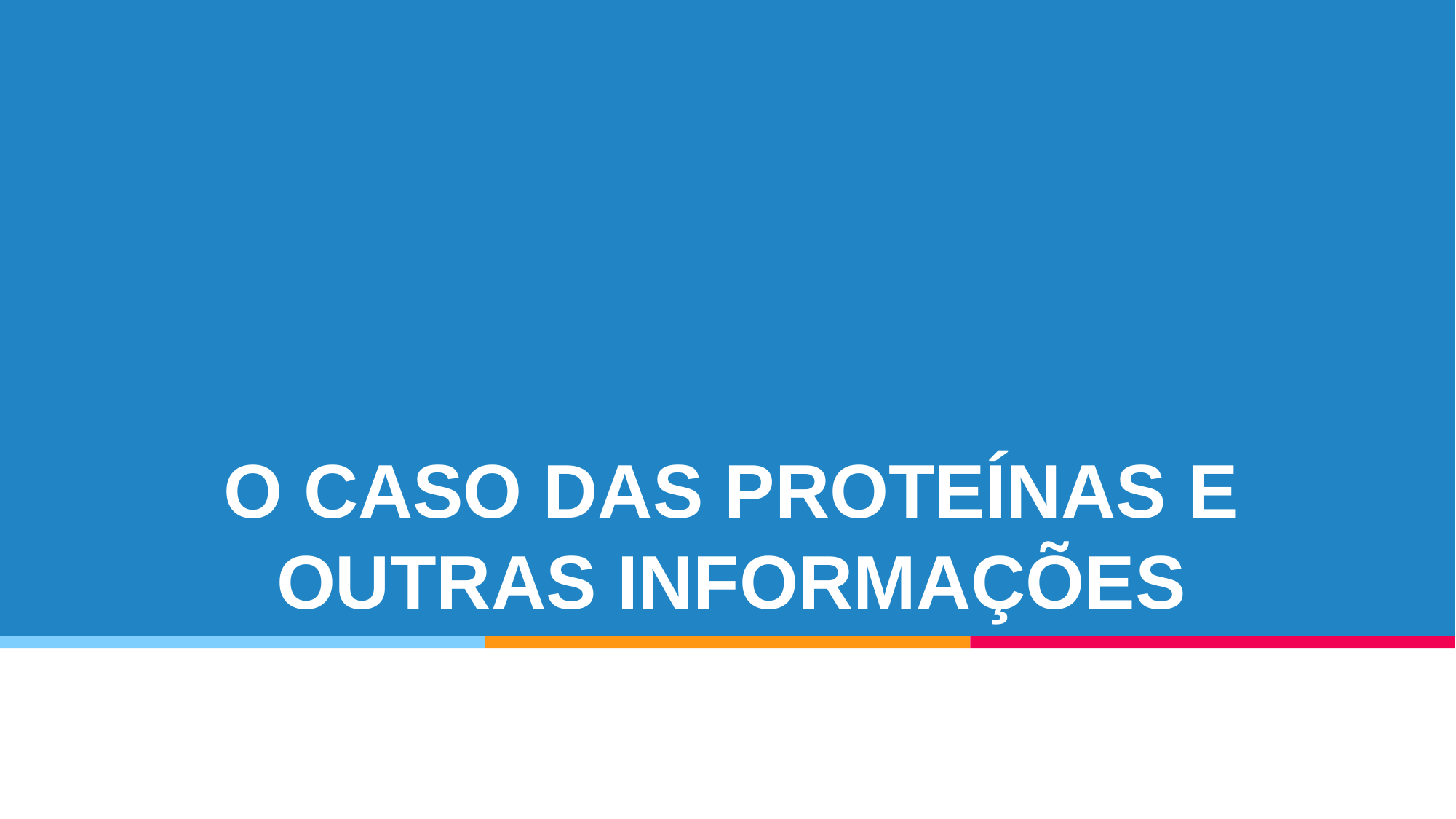

# O CASO DAS PROTEÍNAS E OUTRAS INFORMAÇÕES